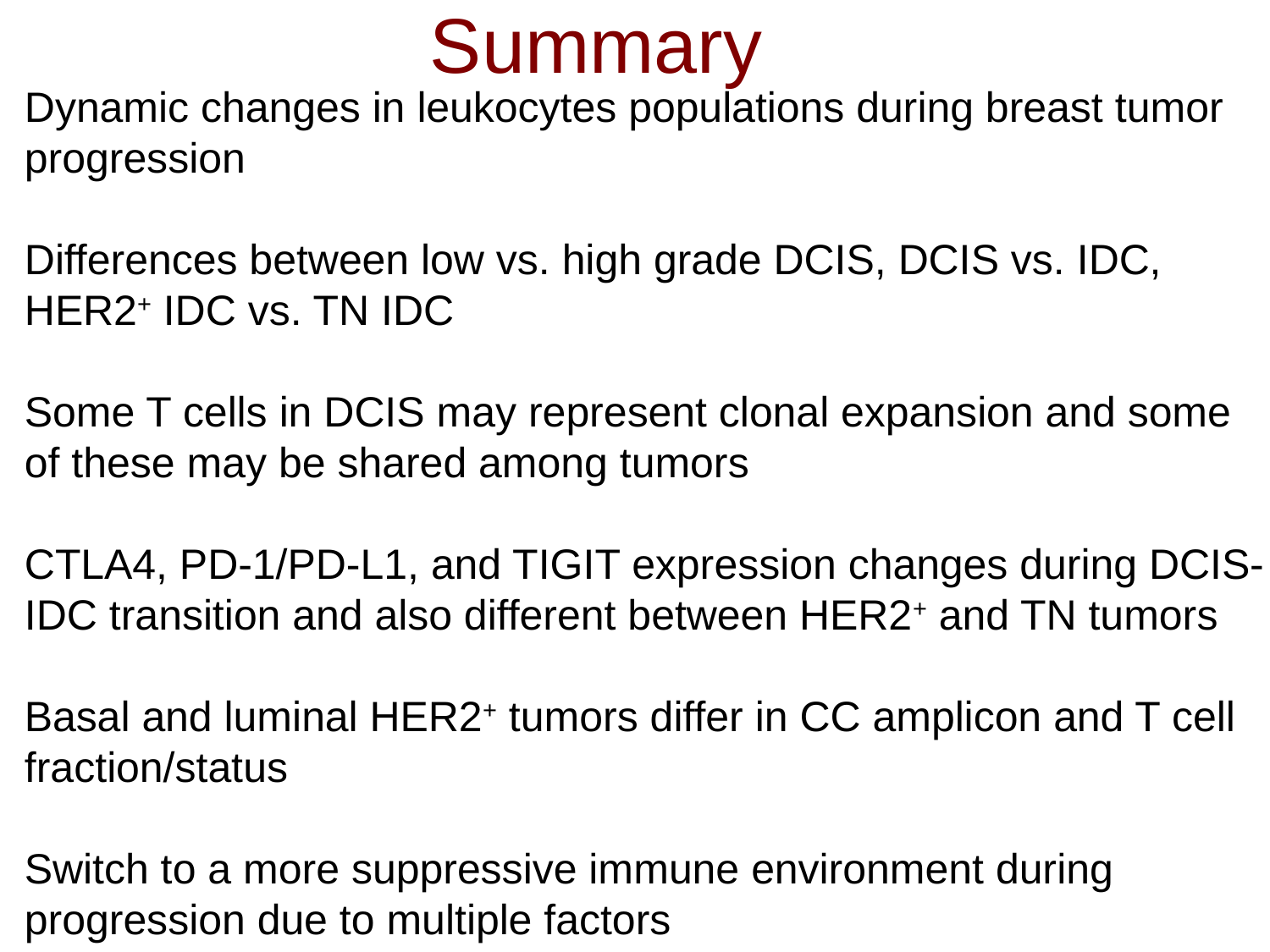

Summary
Dynamic changes in leukocytes populations during breast tumor progression

Differences between low vs. high grade DCIS, DCIS vs. IDC, HER2+ IDC vs. TN IDC

Some T cells in DCIS may represent clonal expansion and some of these may be shared among tumors

CTLA4, PD-1/PD-L1, and TIGIT expression changes during DCIS-IDC transition and also different between HER2+ and TN tumors

Basal and luminal HER2+ tumors differ in CC amplicon and T cell fraction/status

Switch to a more suppressive immune environment during progression due to multiple factors